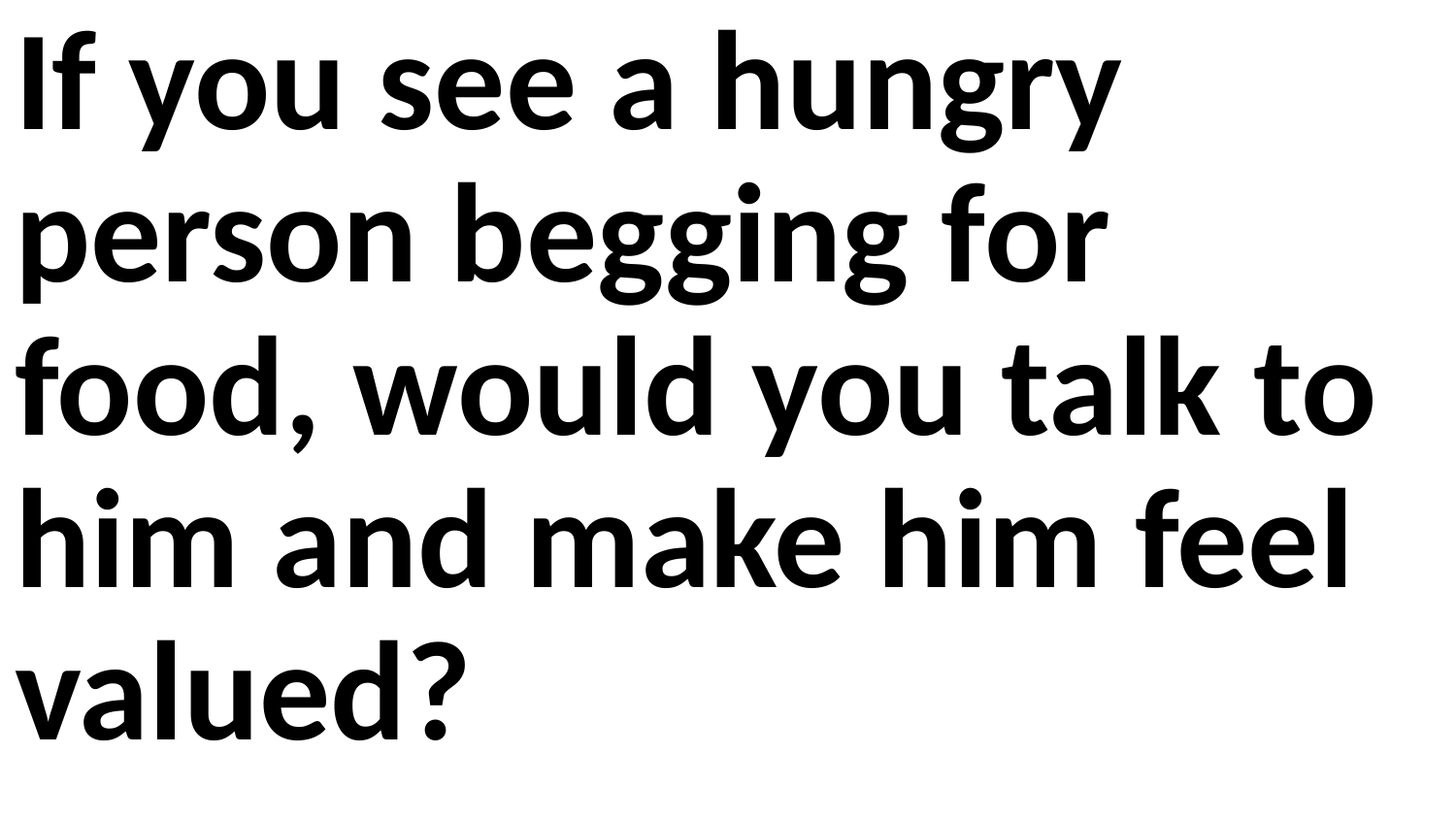

If you see a hungry person begging for food, would you talk to him and make him feel valued?